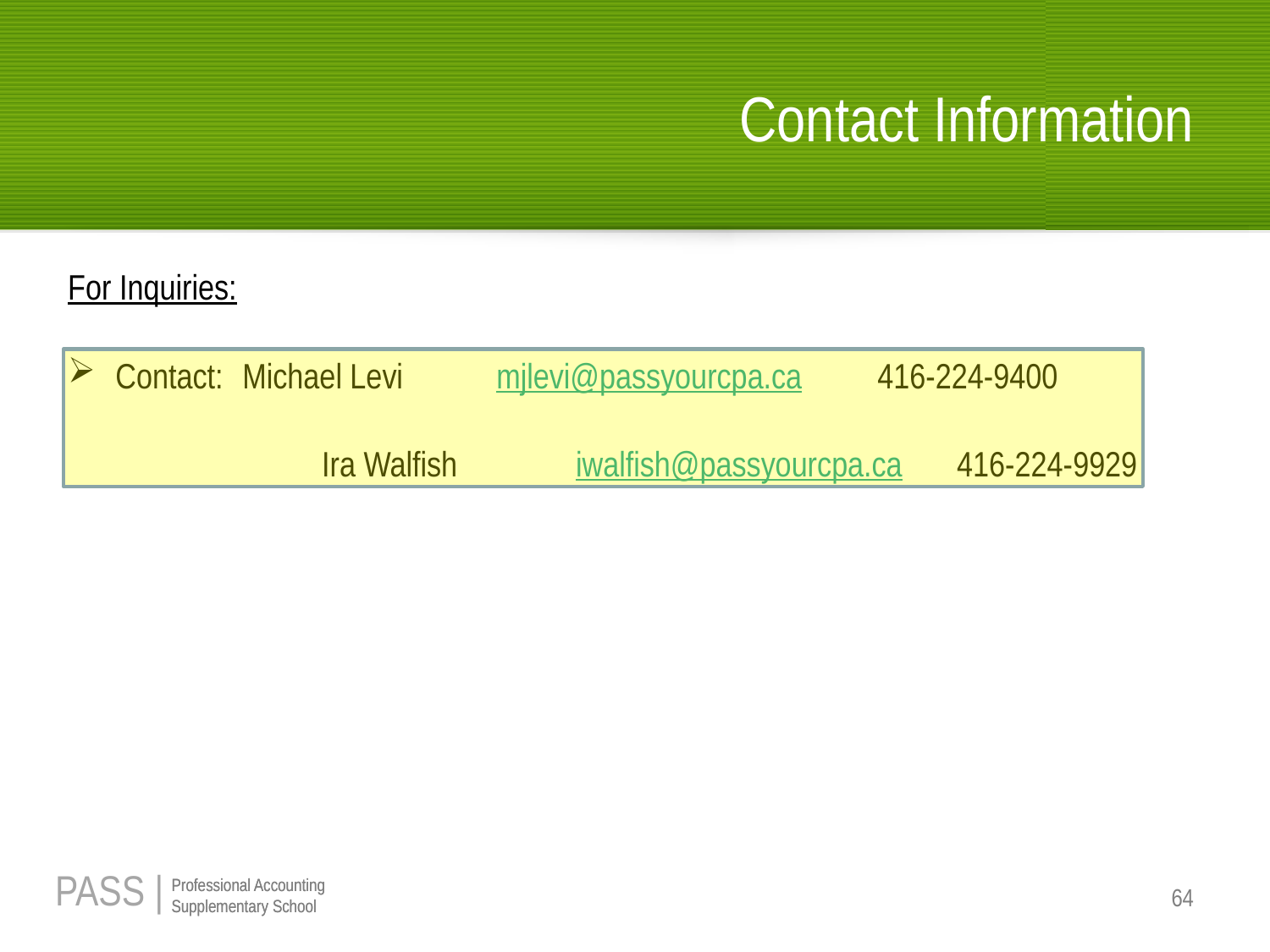

# Contact Information
For Inquiries:

Contact:	Michael Levi   	mjlevi@passyourcpa.ca   	416-224-9400

Ira Walfish 	iwalfish@passyourcpa.ca	416-224-9929

64